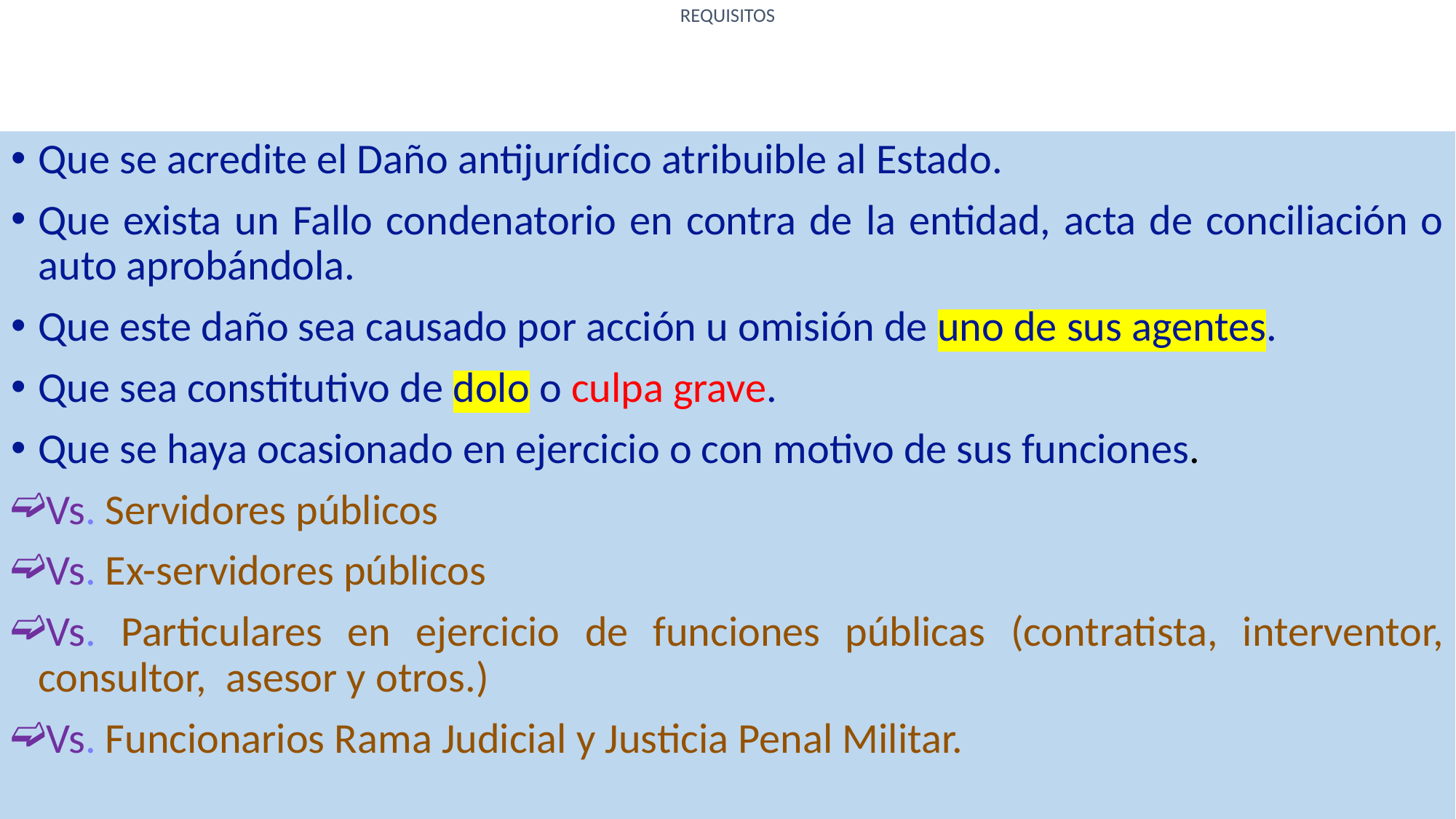

# REQUISITOS
Que se acredite el Daño antijurídico atribuible al Estado.
Que exista un Fallo condenatorio en contra de la entidad, acta de conciliación o auto aprobándola.
Que este daño sea causado por acción u omisión de uno de sus agentes.
Que sea constitutivo de dolo o culpa grave.
Que se haya ocasionado en ejercicio o con motivo de sus funciones.
Vs. Servidores públicos
Vs. Ex-servidores públicos
Vs. Particulares en ejercicio de funciones públicas (contratista, interventor, consultor,  asesor y otros.)
Vs. Funcionarios Rama Judicial y Justicia Penal Militar.